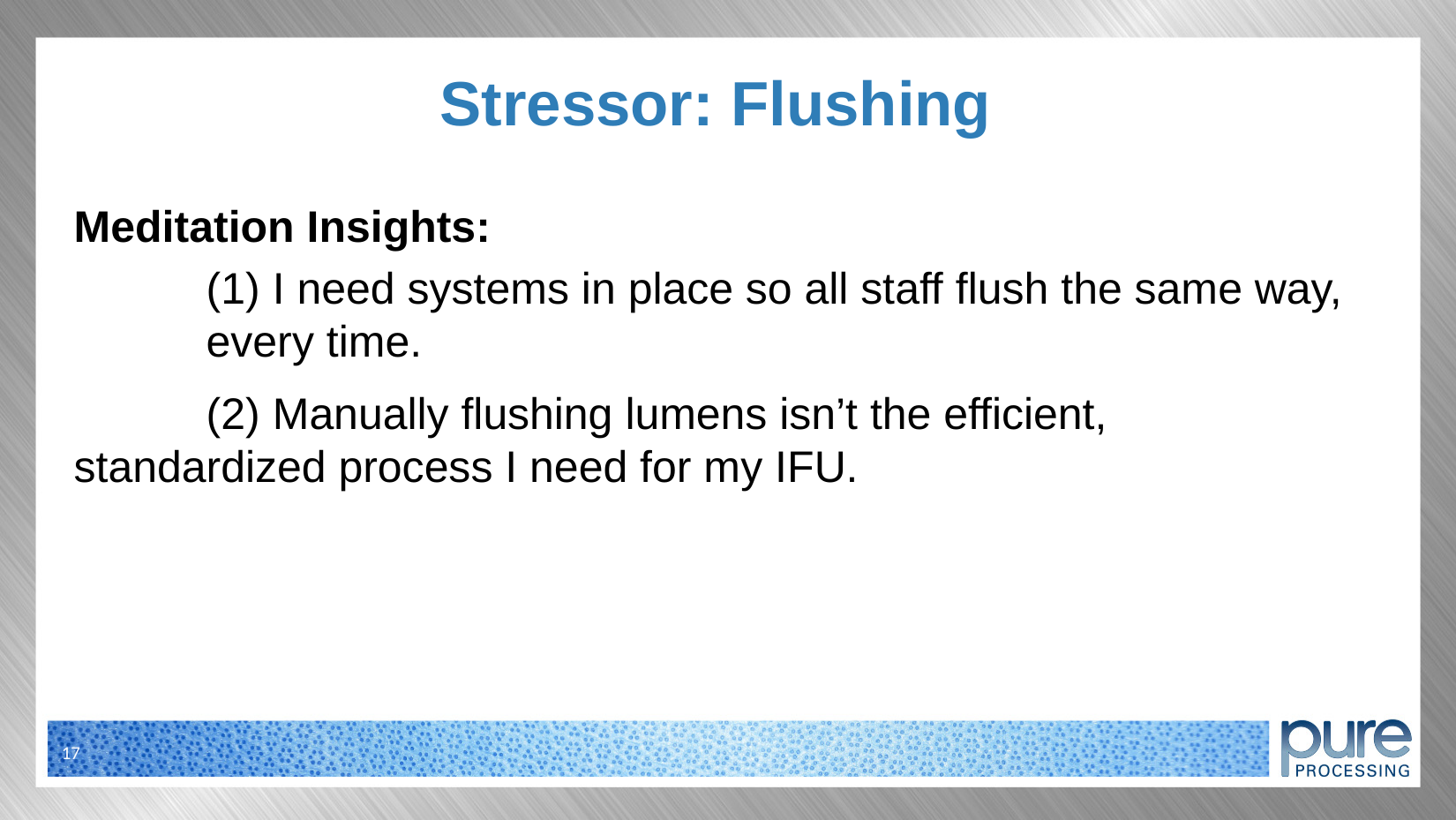

# Stressor: Flushing
Meditation Insights:
	(1) I need systems in place so all staff flush the same way, 	every time.
	(2) Manually flushing lumens isn’t the efficient, 	standardized process I need for my IFU.

17